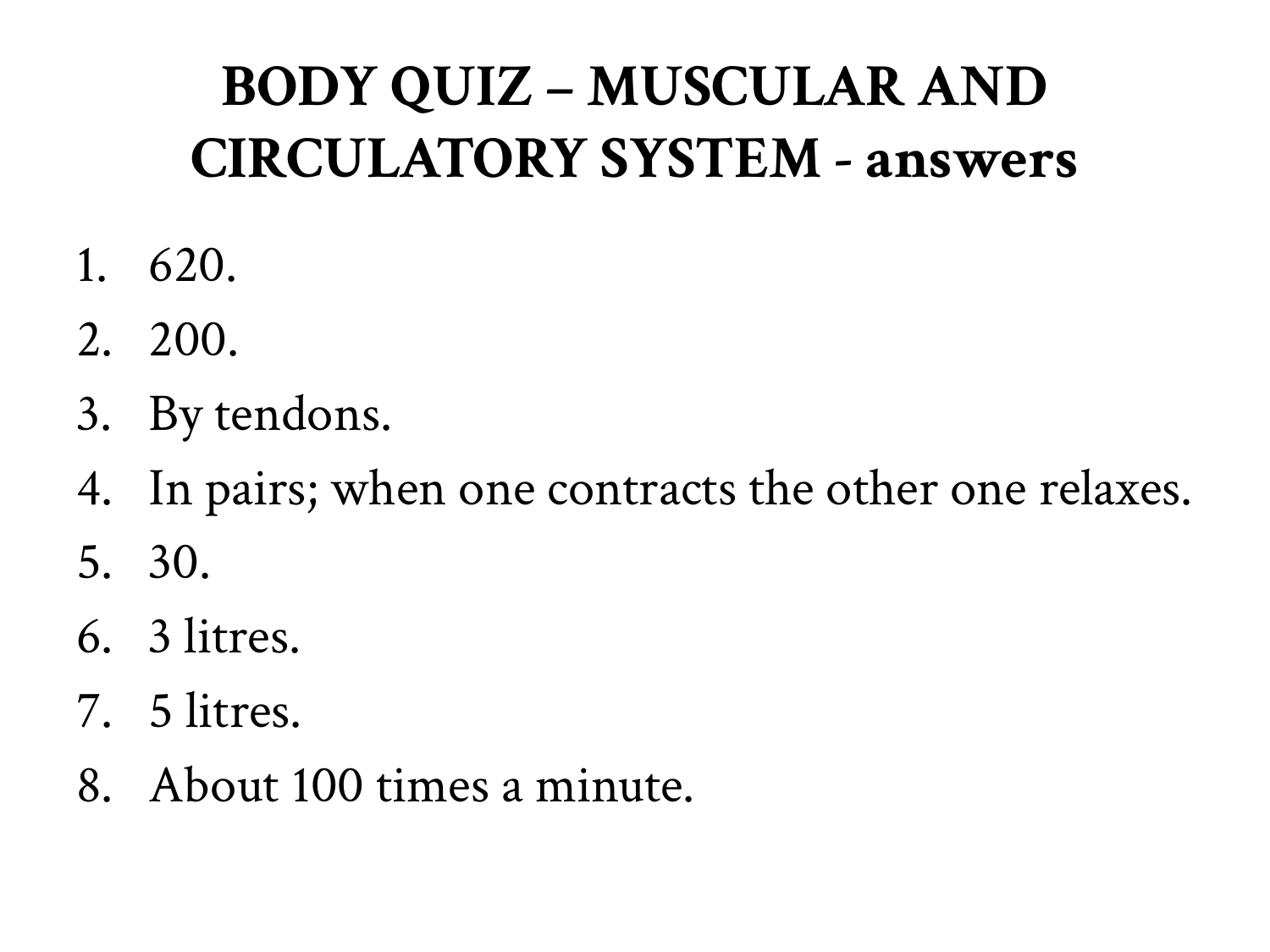

# BODY QUIZ – MUSCULAR AND CIRCULATORY SYSTEM - answers
620.
200.
By tendons.
In pairs; when one contracts the other one relaxes.
30.
3 litres.
5 litres.
About 100 times a minute.